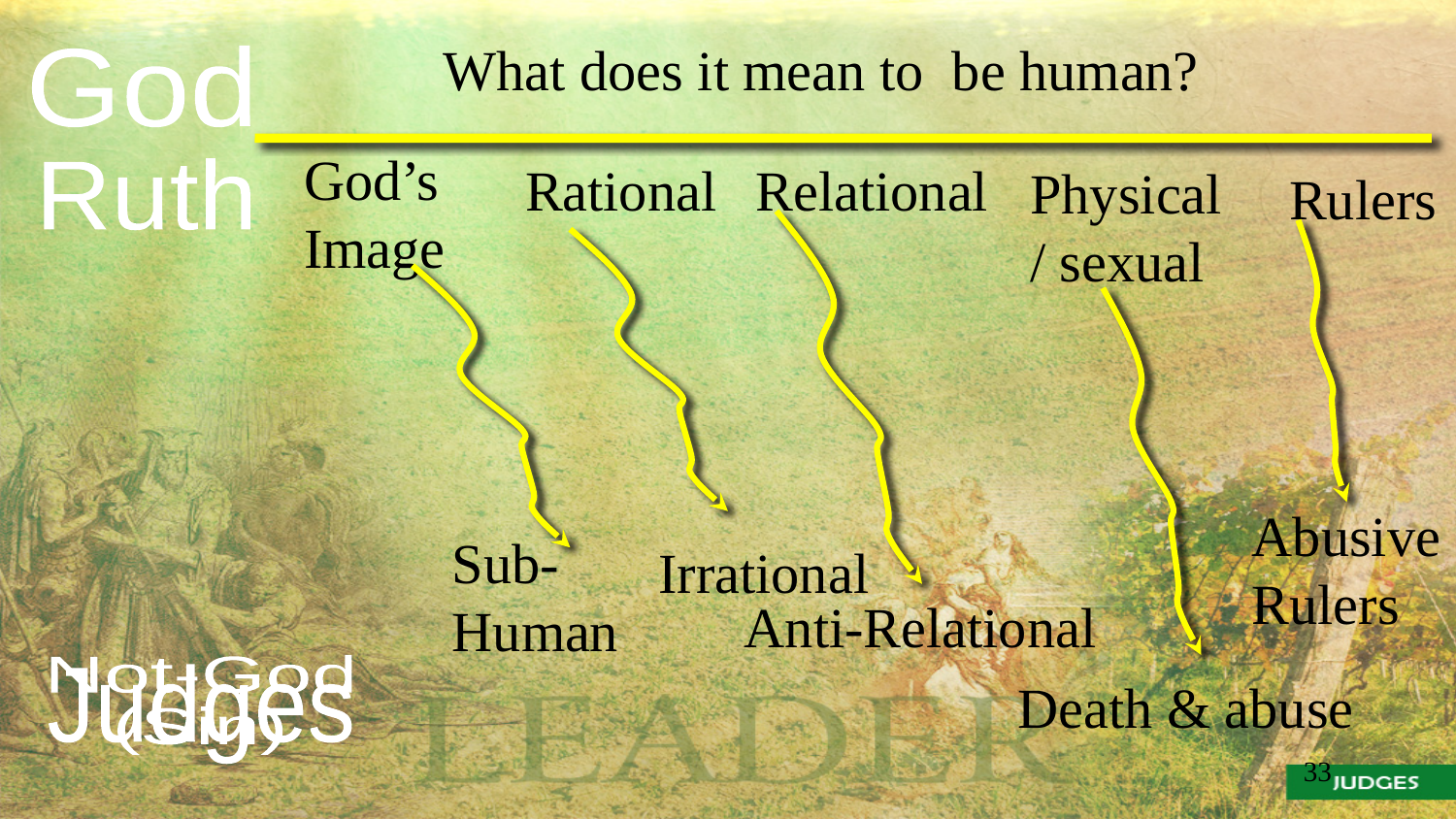

What does it mean to  be human?
God
God’s
Image

Rational
Relational
Physical
/ sexual
Rulers
Ruth

Abusive Rulers
Sub-
Human
Irrational
Anti-Relational
Not-God
(Sin)
Judges
Death & abuse
33